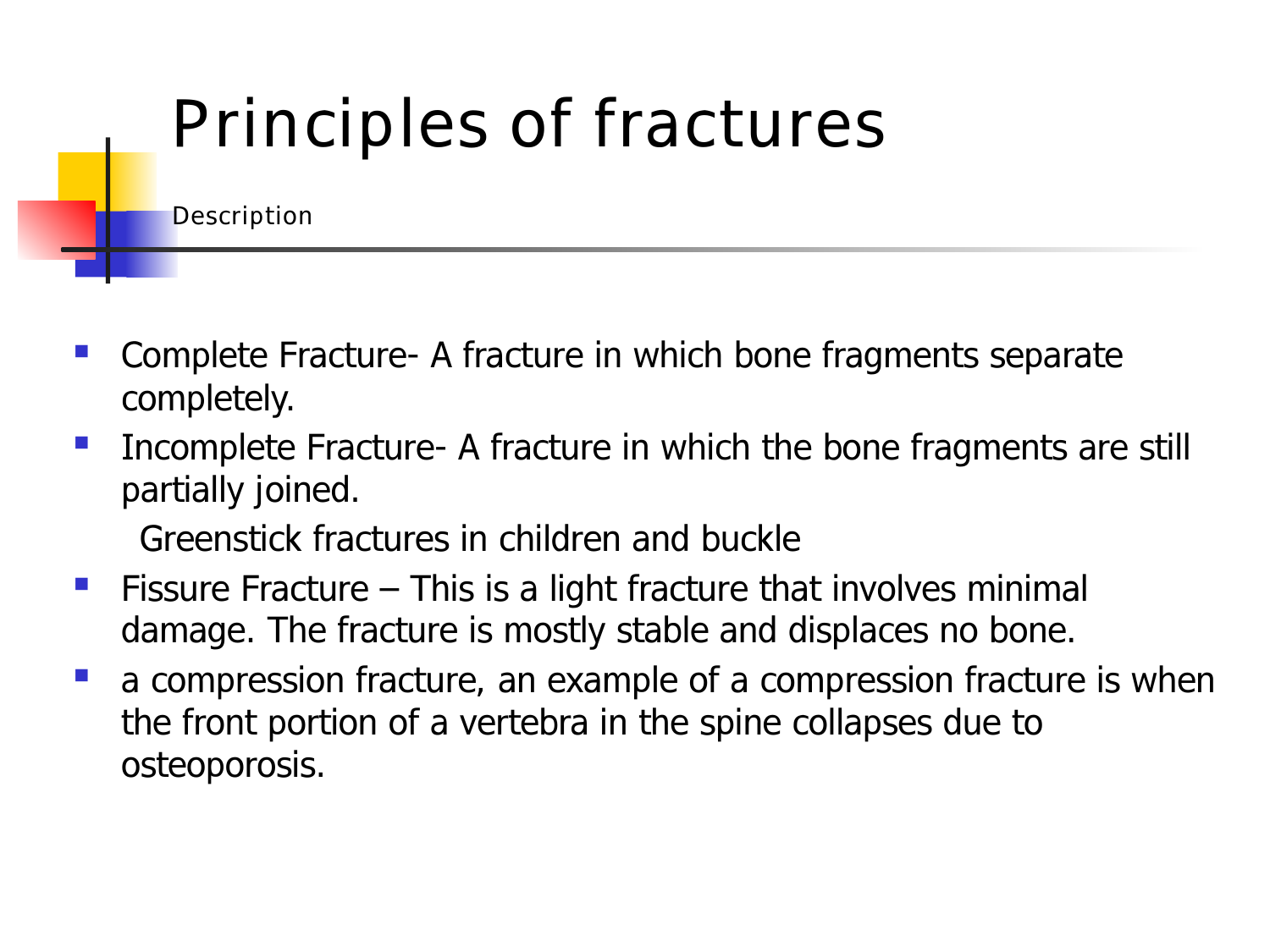

# Principles of fractures Description

Complete Fracture- A fracture in which bone fragments separate completely.
Incomplete Fracture- A fracture in which the bone fragments are still partially joined.
      Greenstick fractures in children and buckle
Fissure Fracture – This is a light fracture that involves minimal damage. The fracture is mostly stable and displaces no bone.
a compression fracture, an example of a compression fracture is when the front portion of a vertebra in the spine collapses due to osteoporosis.